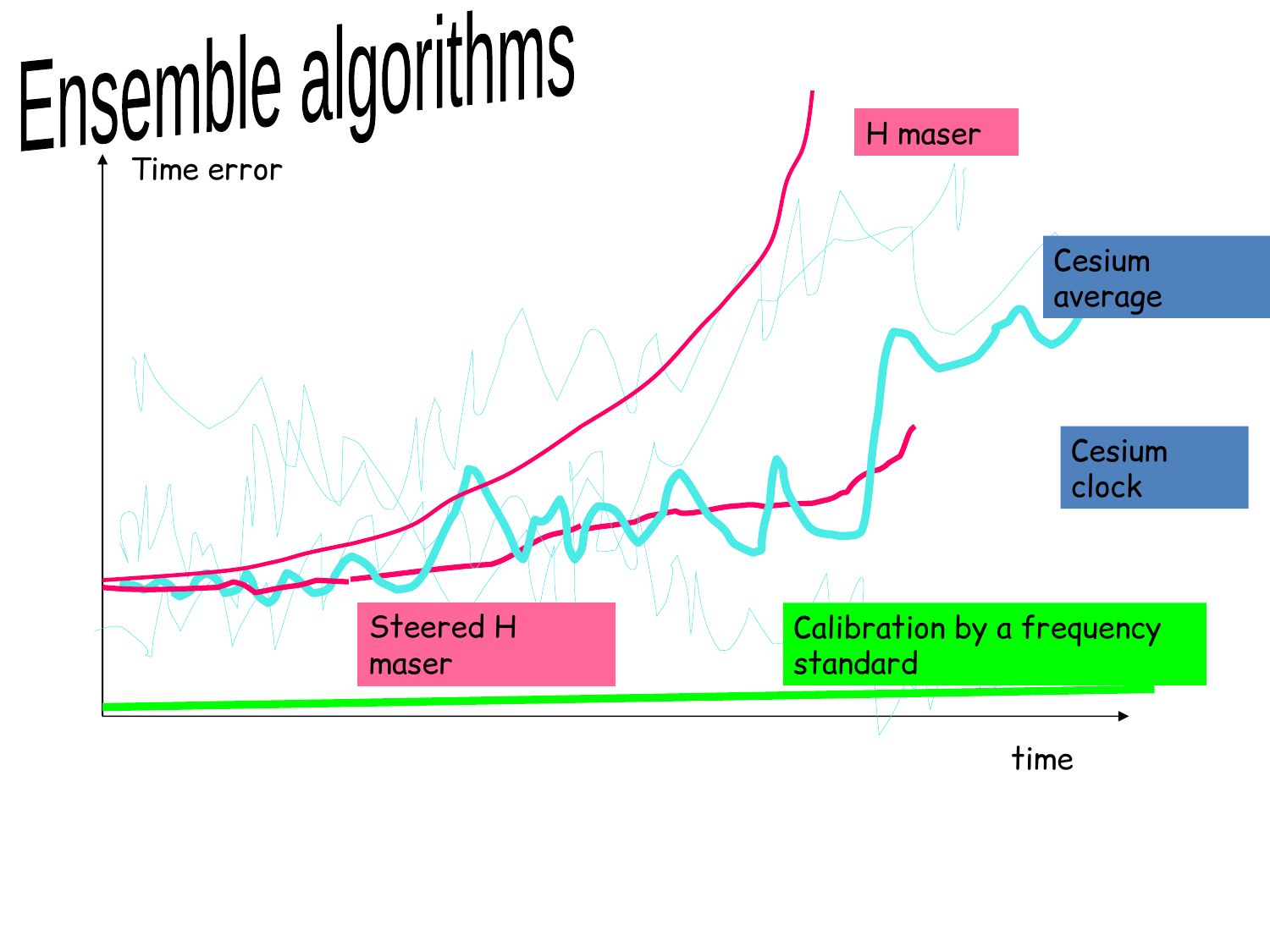

Ensemble algorithms

H maser
Time error

Cesium average

Cesium clock

Steered H maser
Calibration by a frequency standard

time